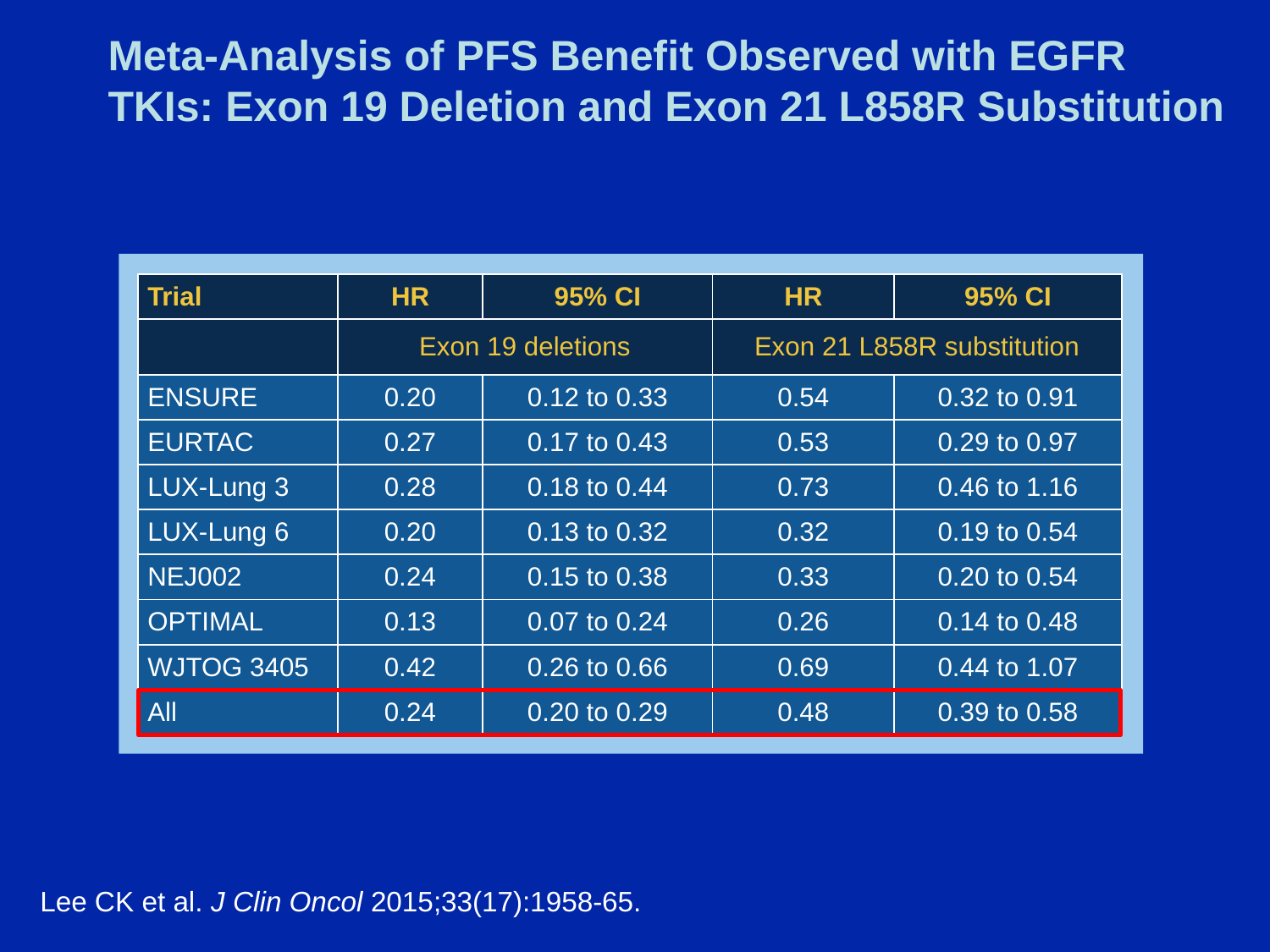

# Meta-Analysis of PFS Benefit Observed with EGFR TKIs: Exon 19 Deletion and Exon 21 L858R Substitution

| Trial | HR | 95% CI | HR | 95% CI |
| --- | --- | --- | --- | --- |
|  | Exon 19 deletions |  | Exon 21 L858R substitution |  |
| ENSURE | 0.20 | 0.12 to 0.33 | 0.54 | 0.32 to 0.91 |
| EURTAC | 0.27 | 0.17 to 0.43 | 0.53 | 0.29 to 0.97 |
| LUX-Lung 3 | 0.28 | 0.18 to 0.44 | 0.73 | 0.46 to 1.16 |
| LUX-Lung 6 | 0.20 | 0.13 to 0.32 | 0.32 | 0.19 to 0.54 |
| NEJ002 | 0.24 | 0.15 to 0.38 | 0.33 | 0.20 to 0.54 |
| OPTIMAL | 0.13 | 0.07 to 0.24 | 0.26 | 0.14 to 0.48 |
| WJTOG 3405 | 0.42 | 0.26 to 0.66 | 0.69 | 0.44 to 1.07 |
| All | 0.24 | 0.20 to 0.29 | 0.48 | 0.39 to 0.58 |

Lee CK et al. J Clin Oncol 2015;33(17):1958-65.